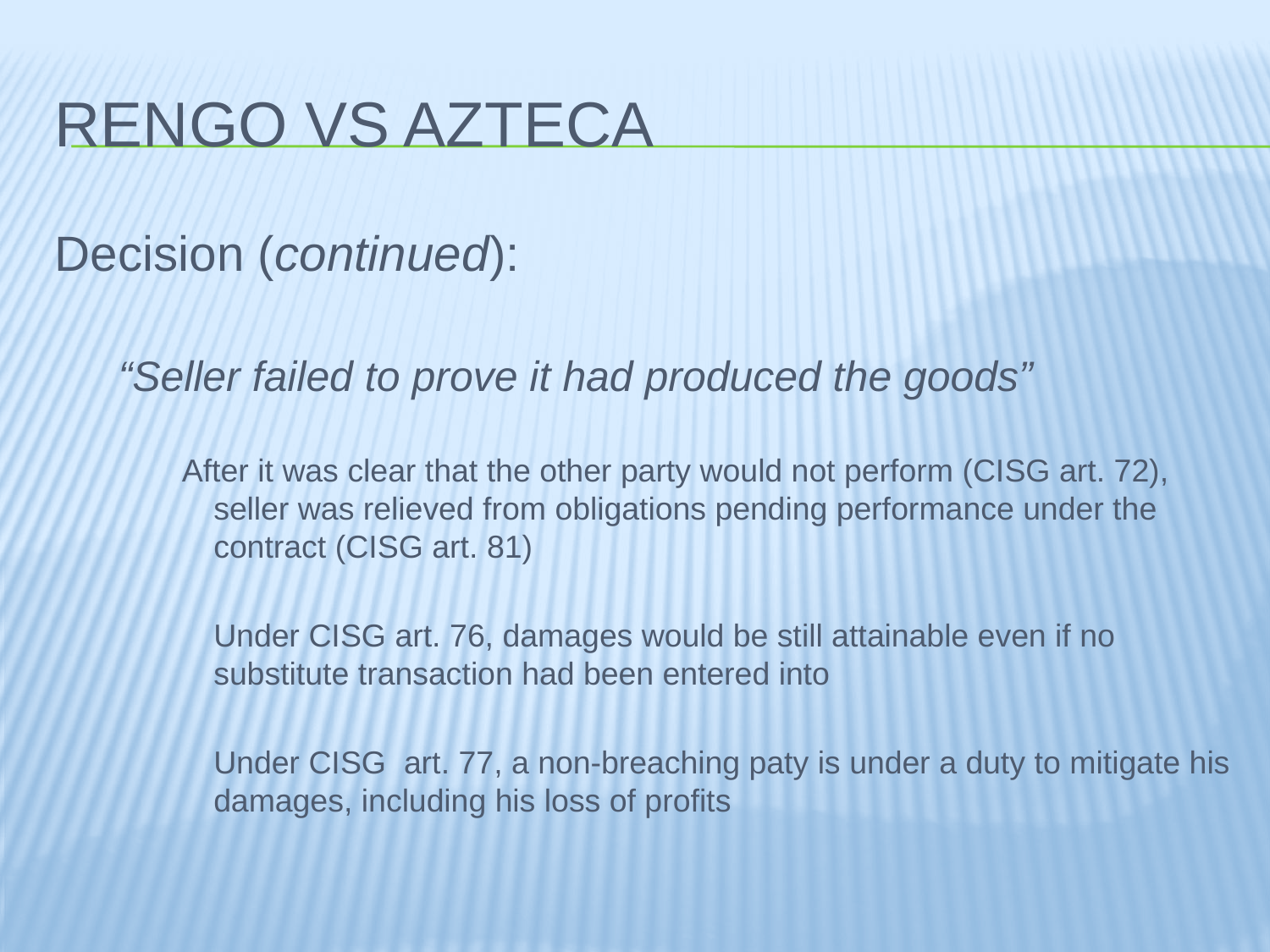

# Rengo vs azteca
Decision (continued):

“Seller failed to prove it had produced the goods”

After it was clear that the other party would not perform (CISG art. 72), seller was relieved from obligations pending performance under the contract (CISG art. 81)

	Under CISG art. 76, damages would be still attainable even if no substitute transaction had been entered into

	Under CISG  art. 77, a non-breaching paty is under a duty to mitigate his damages, including his loss of profits